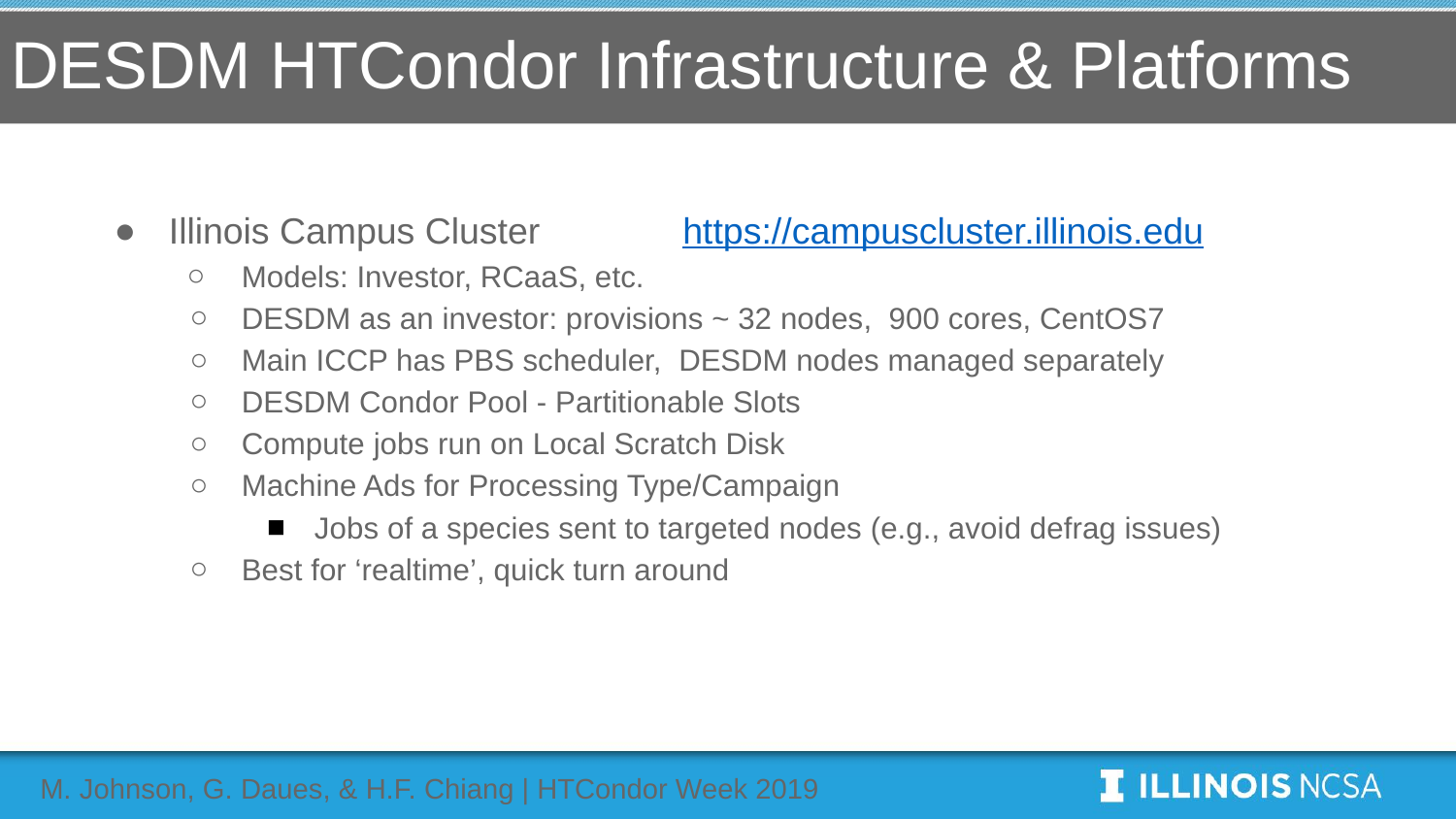

# DESDM HTCondor Infrastructure & Platforms

Illinois Campus Cluster              https://campuscluster.illinois.edu
Models: Investor, RCaaS, etc.
DESDM as an investor: provisions ~ 32 nodes,  900 cores, CentOS7
Main ICCP has PBS scheduler,  DESDM nodes managed separately
DESDM Condor Pool - Partitionable Slots
Compute jobs run on Local Scratch Disk
Machine Ads for Processing Type/Campaign
Jobs of a species sent to targeted nodes (e.g., avoid defrag issues)
Best for ‘realtime’, quick turn around